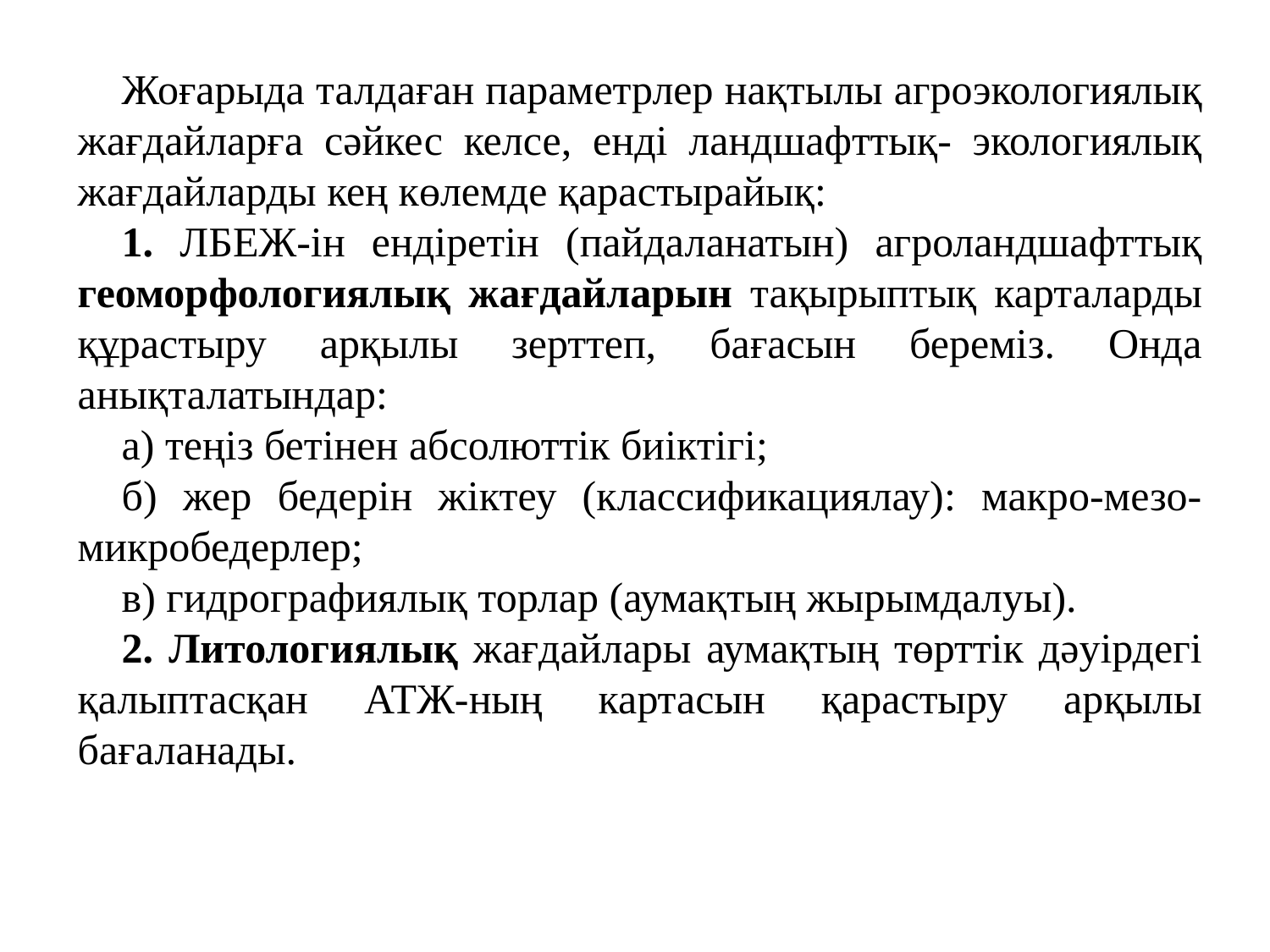

Жоғарыда талдаған параметрлер нақтылы агроэкологиялық жағдайларға сәйкес келсе, енді ландшафттық- экологиялық жағдайларды кең көлемде қарастырайық:
1. ЛБЕЖ-ін ендіретін (пайдаланатын) агроландшафттық геоморфологиялық жағдайларын тақырыптық карталарды құрастыру арқылы зерттеп, бағасын береміз. Онда анықталатындар:
а) теңіз бетінен абсолюттік биіктігі;
б) жер бедерін жіктеу (классификациялау): макро-мезо-микробедерлер;
в) гидрографиялық торлар (аумақтың жырымдалуы).
2. Литологиялық жағдайлары аумақтың төрттік дәуірдегі қалыптасқан АТЖ-ның картасын қарастыру арқылы бағаланады.